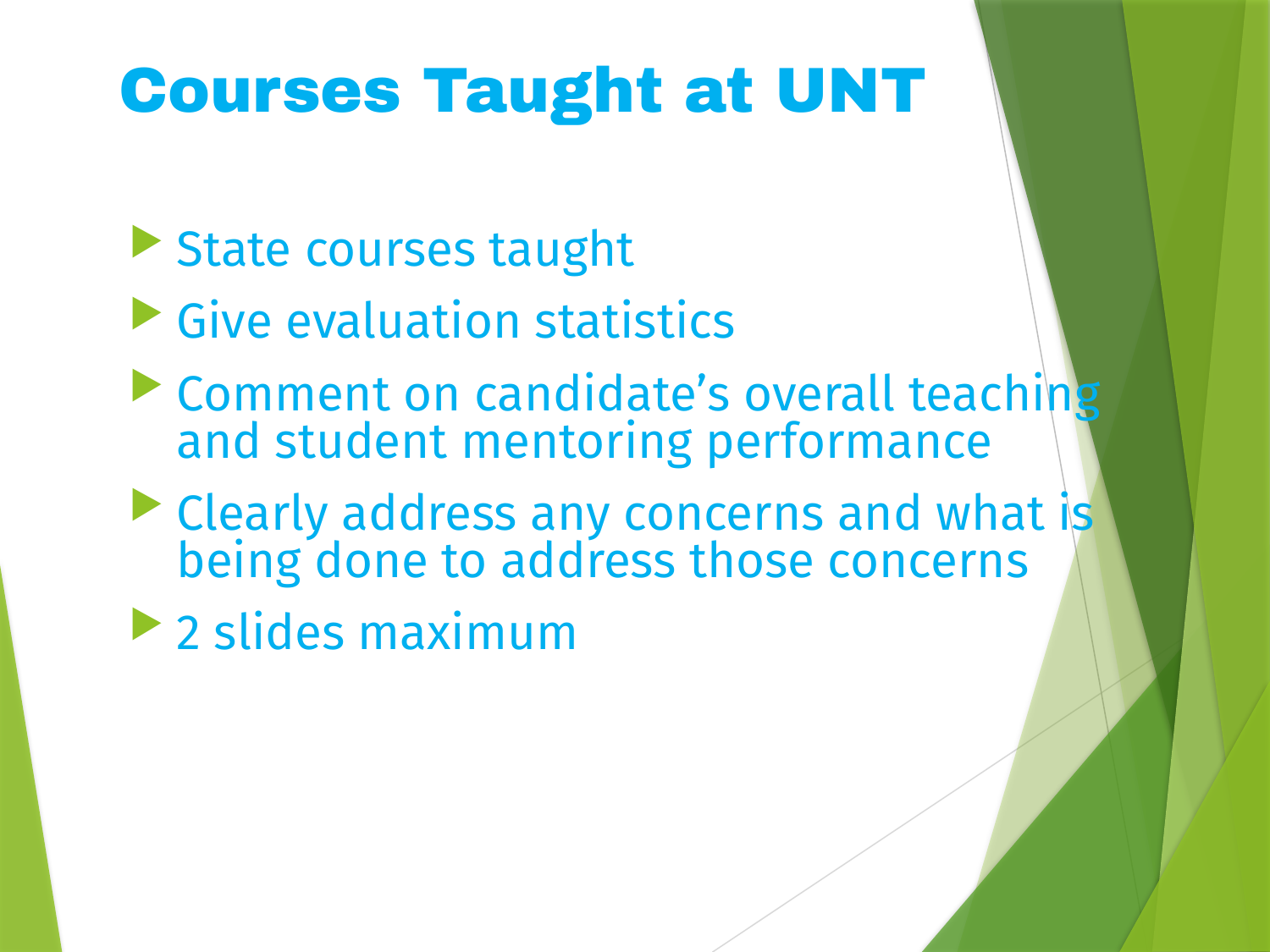

# Courses Taught at UNT
State courses taught
Give evaluation statistics
Comment on candidate’s overall teaching and student mentoring performance
Clearly address any concerns and what is being done to address those concerns
2 slides maximum